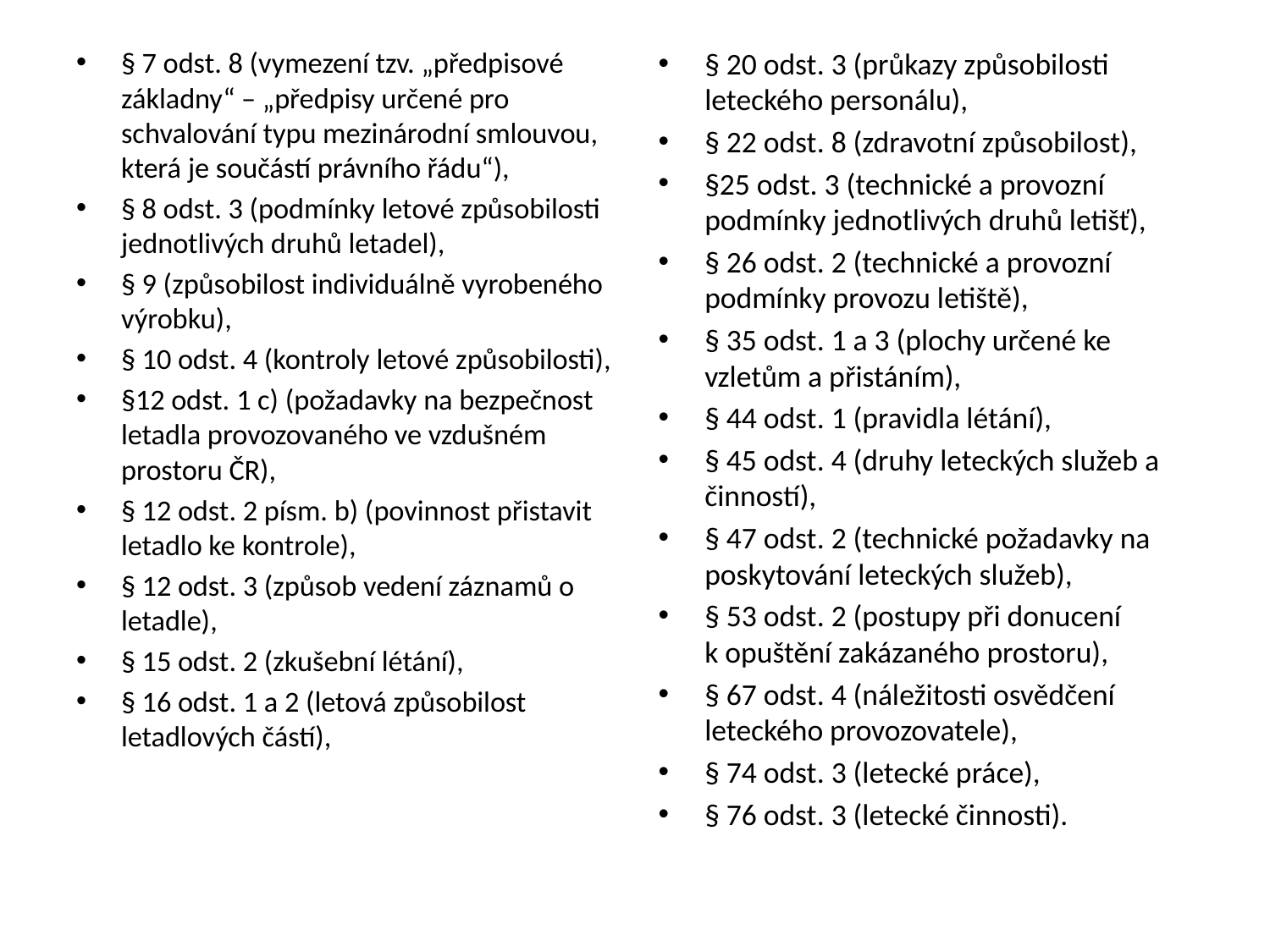

#
§ 7 odst. 8 (vymezení tzv. „předpisové základny“ – „předpisy určené pro schvalování typu mezinárodní smlouvou, která je součástí právního řádu“),
§ 8 odst. 3 (podmínky letové způsobilosti jednotlivých druhů letadel),
§ 9 (způsobilost individuálně vyrobeného výrobku),
§ 10 odst. 4 (kontroly letové způsobilosti),
§12 odst. 1 c) (požadavky na bezpečnost letadla provozovaného ve vzdušném prostoru ČR),
§ 12 odst. 2 písm. b) (povinnost přistavit letadlo ke kontrole),
§ 12 odst. 3 (způsob vedení záznamů o letadle),
§ 15 odst. 2 (zkušební létání),
§ 16 odst. 1 a 2 (letová způsobilost letadlových částí),

§ 20 odst. 3 (průkazy způsobilosti leteckého personálu),
§ 22 odst. 8 (zdravotní způsobilost),
§25 odst. 3 (technické a provozní podmínky jednotlivých druhů letišť),
§ 26 odst. 2 (technické a provozní podmínky provozu letiště),
§ 35 odst. 1 a 3 (plochy určené ke vzletům a přistáním),
§ 44 odst. 1 (pravidla létání),
§ 45 odst. 4 (druhy leteckých služeb a činností),
§ 47 odst. 2 (technické požadavky na poskytování leteckých služeb),
§ 53 odst. 2 (postupy při donucení k opuštění zakázaného prostoru),
§ 67 odst. 4 (náležitosti osvědčení leteckého provozovatele),
§ 74 odst. 3 (letecké práce),
§ 76 odst. 3 (letecké činnosti).